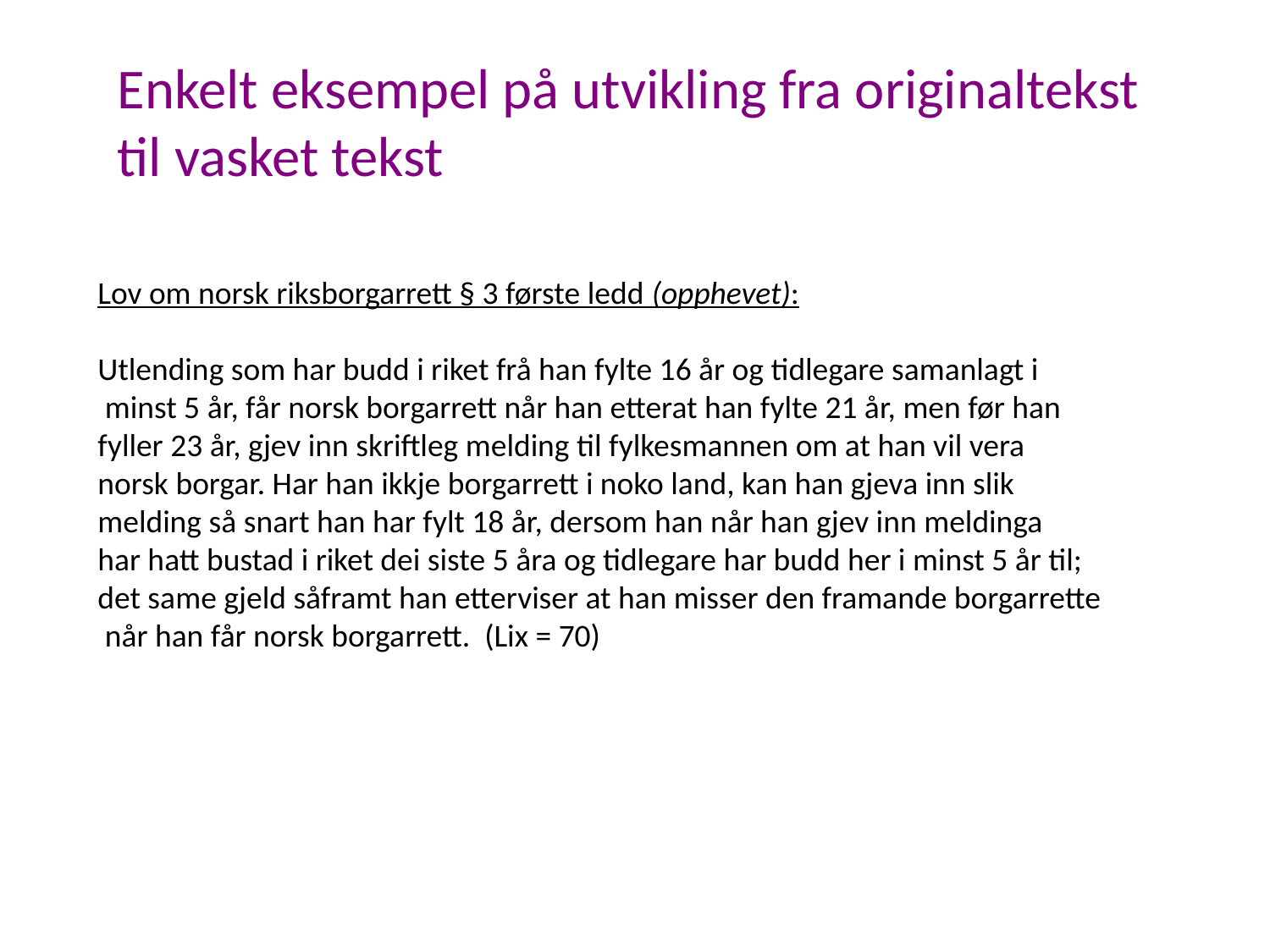

Enkelt eksempel på utvikling fra originaltekst til vasket tekst
Lov om norsk riksborgarrett § 3 første ledd (opphevet):

Utlending som har budd i riket frå han fylte 16 år og tidlegare samanlagt i
 minst 5 år, får norsk borgarrett når han etterat han fylte 21 år, men før han
fyller 23 år, gjev inn skriftleg melding til fylkesmannen om at han vil vera
norsk borgar. Har han ikkje borgarrett i noko land, kan han gjeva inn slik
melding så snart han har fylt 18 år, dersom han når han gjev inn meldinga
har hatt bustad i riket dei siste 5 åra og tidlegare har budd her i minst 5 år til;
det same gjeld såframt han etterviser at han misser den framande borgarrette
 når han får norsk borgarrett.  (Lix = 70)